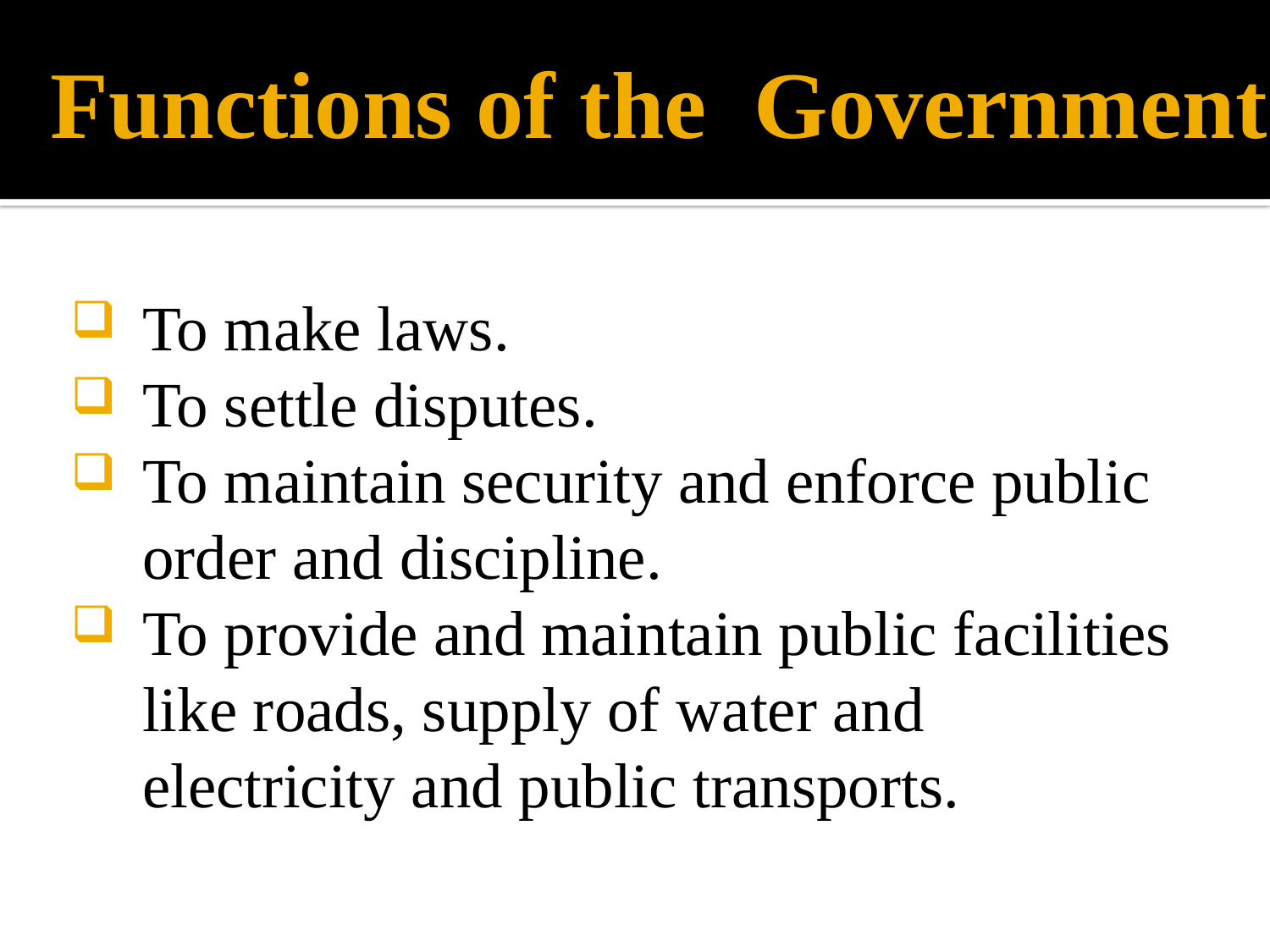

# Functions of the  Government
To make laws.
To settle disputes.
To maintain security and enforce public order and discipline.
To provide and maintain public facilities like roads, supply of water and electricity and public transports.